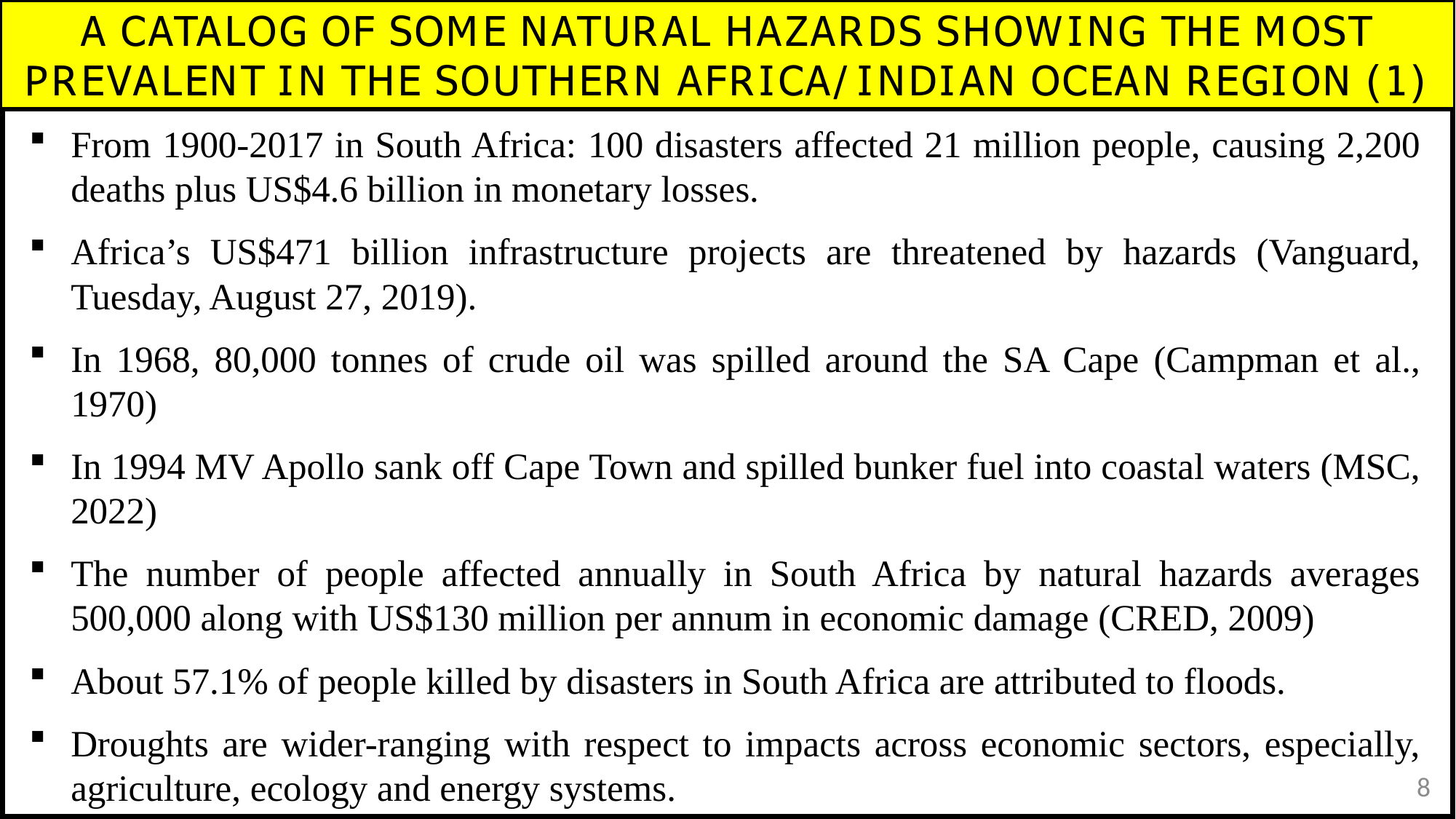

Source : http://www.lagons-plages.com/cyclones-tempetes-tropicales-caraibes.php
A CATALOG OF SOME NATURAL HAZARDS SHOWING THE MOST PREVALENT IN THE SOUTHERN AFRICA/INDIAN OCEAN REGION (1)
From 1900-2017 in South Africa: 100 disasters affected 21 million people, causing 2,200 deaths plus US$4.6 billion in monetary losses.
Africa’s US$471 billion infrastructure projects are threatened by hazards (Vanguard, Tuesday, August 27, 2019).
In 1968, 80,000 tonnes of crude oil was spilled around the SA Cape (Campman et al., 1970)
In 1994 MV Apollo sank off Cape Town and spilled bunker fuel into coastal waters (MSC, 2022)
The number of people affected annually in South Africa by natural hazards averages 500,000 along with US$130 million per annum in economic damage (CRED, 2009)
About 57.1% of people killed by disasters in South Africa are attributed to floods.
Droughts are wider-ranging with respect to impacts across economic sectors, especially, agriculture, ecology and energy systems.
8